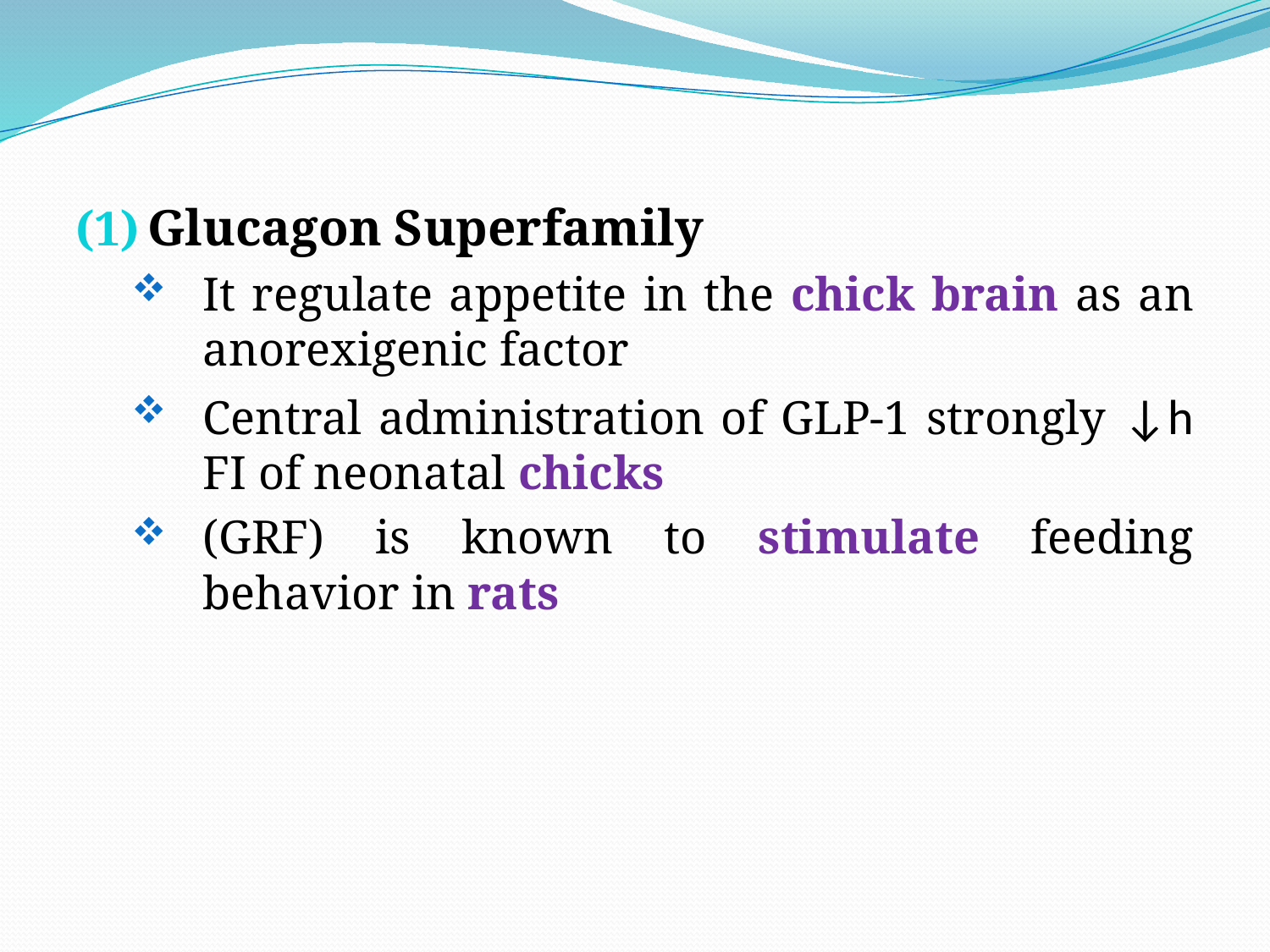

Glucagon Superfamily
It regulate appetite in the chick brain as an anorexigenic factor
Central administration of GLP-1 strongly ↓h FI of neonatal chicks
(GRF) is known to stimulate feeding behavior in rats